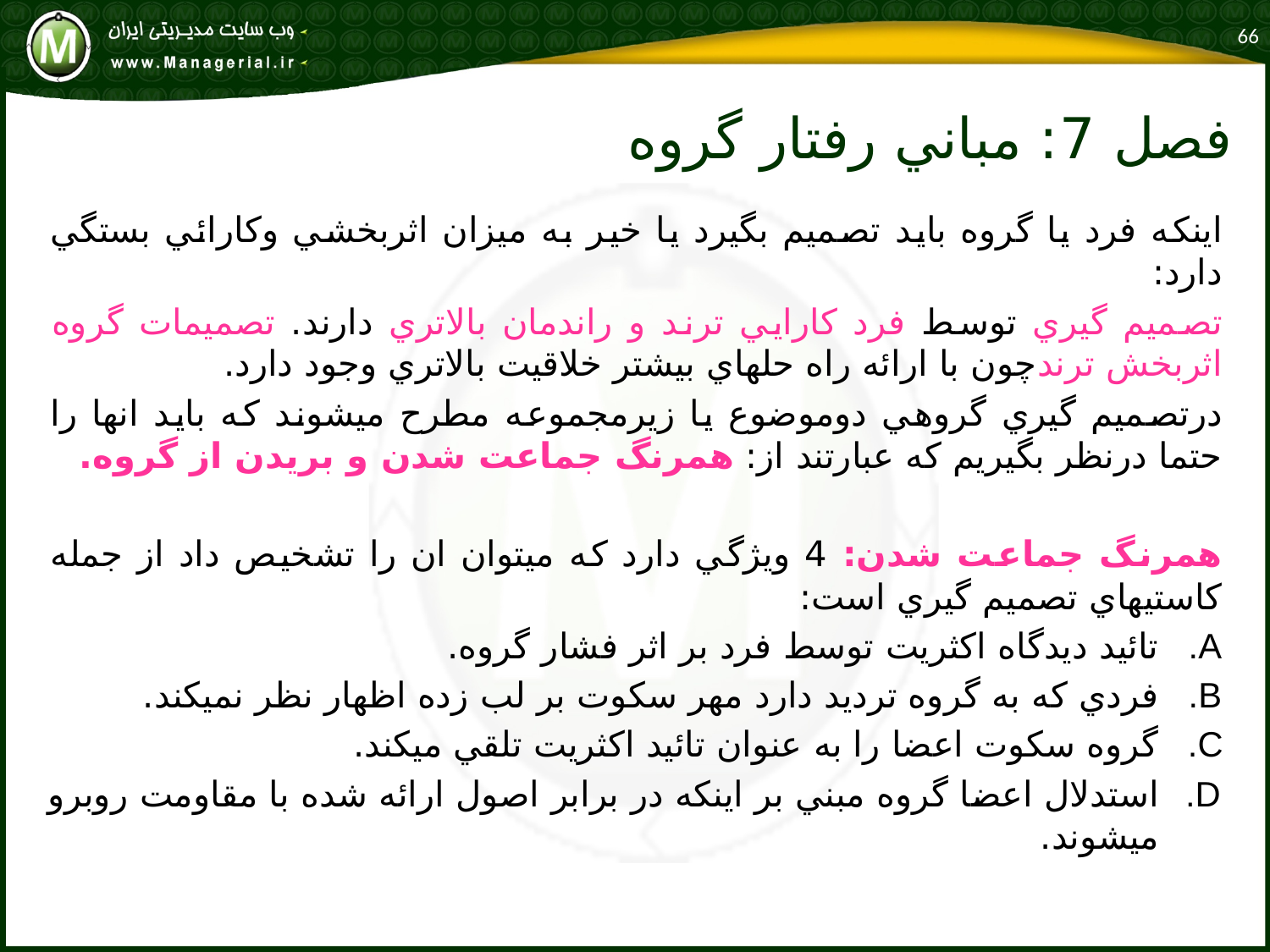

66
# فصل 7: مباني رفتار گروه
اينكه فرد يا گروه بايد تصميم بگيرد يا خير به ميزان اثربخشي وكارائي بستگي دارد:
تصميم گيري توسط فرد كارايي ترند و راندمان بالاتري دارند. تصميمات گروه اثربخش ترندچون با ارائه راه حلهاي بيشتر خلاقيت بالاتري وجود دارد.
درتصميم گيري گروهي دوموضوع يا زيرمجموعه مطرح ميشوند كه بايد انها را حتما درنظر بگيريم که عبارتند از: همرنگ جماعت شدن و بریدن از گروه.

همرنگ جماعت شدن: 4 ويژگي دارد كه ميتوان ان را تشخيص داد از جمله كاستيهاي تصميم گيري است:
تائيد ديدگاه اكثريت توسط فرد بر اثر فشار گروه.
فردي كه به گروه ترديد دارد مهر سكوت بر لب زده اظهار نظر نميكند.
گروه سكوت اعضا را به عنوان تائيد اكثريت تلقي ميكند.
استدلال اعضا گروه مبني بر اينكه در برابر اصول ارائه شده با مقاومت روبرو ميشوند.